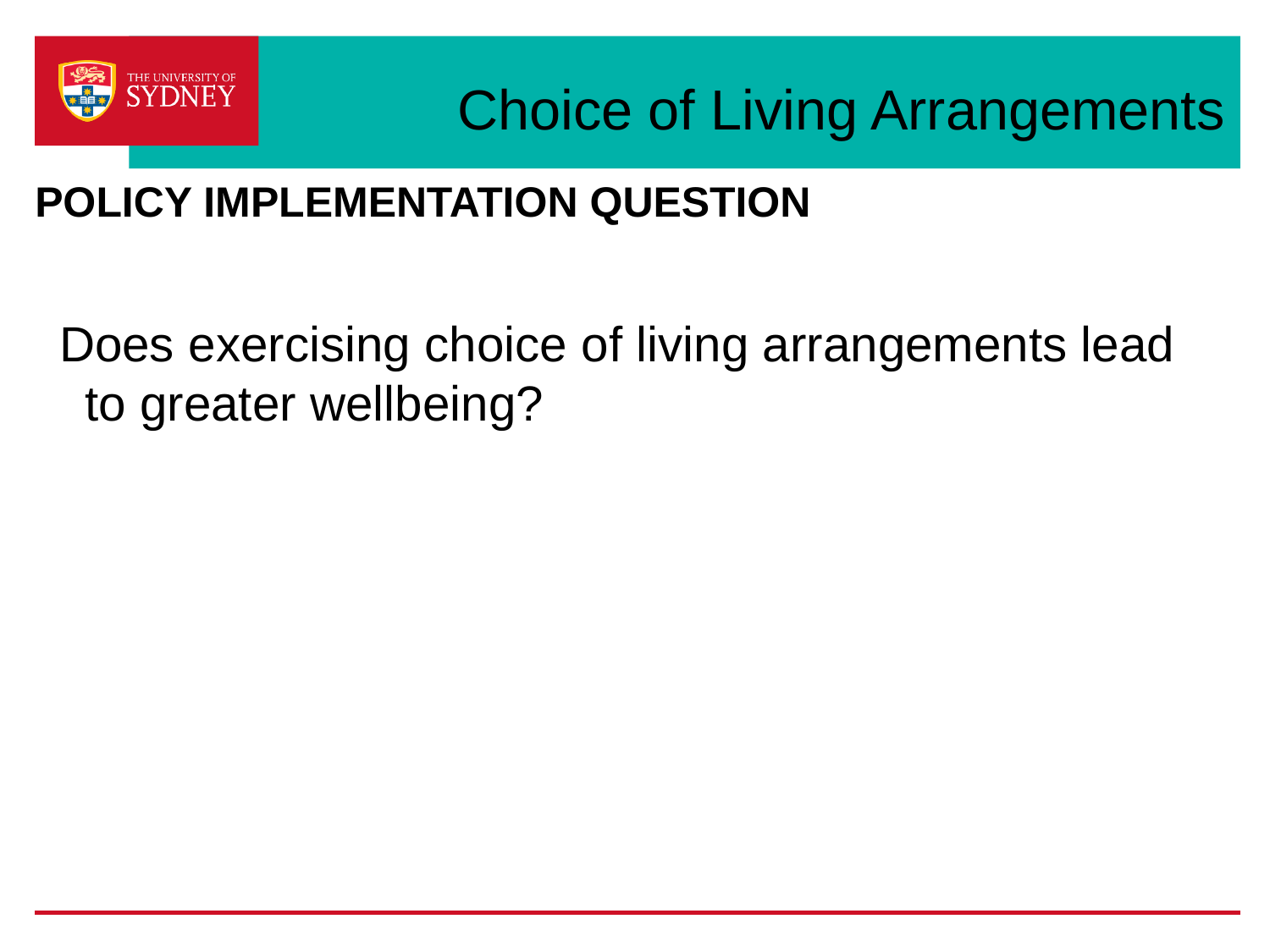

# Choice of Living Arrangements
POLICY IMPLEMENTATION QUESTION

Does exercising choice of living arrangements lead to greater wellbeing?